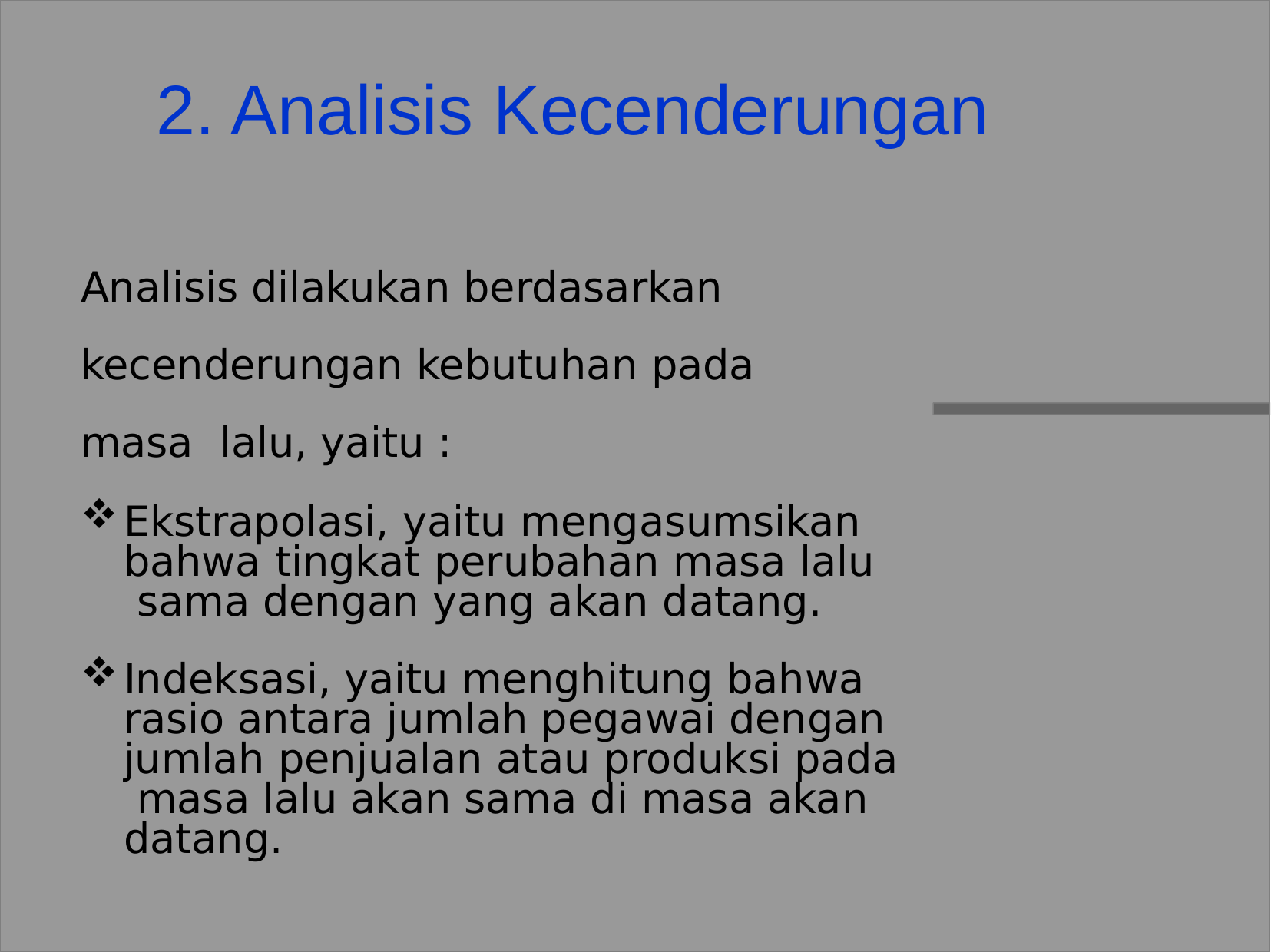

# 2. Analisis Kecenderungan
Analisis dilakukan berdasarkan  kecenderungan kebutuhan pada masa  lalu, yaitu :
Ekstrapolasi, yaitu mengasumsikan  bahwa tingkat perubahan masa lalu  sama dengan yang akan datang.
Indeksasi, yaitu menghitung bahwa  rasio antara jumlah pegawai dengan  jumlah penjualan atau produksi pada  masa lalu akan sama di masa akan  datang.